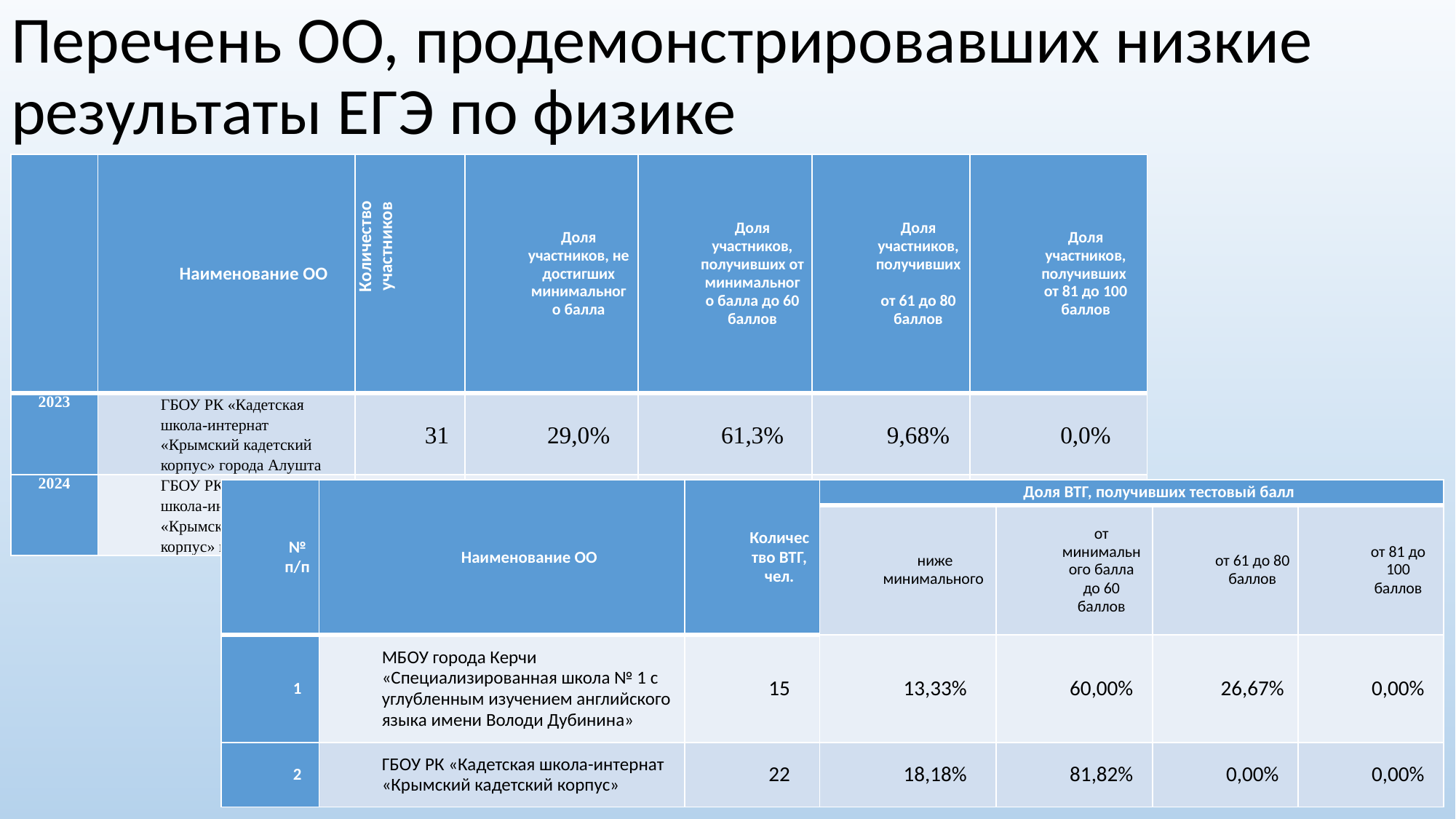

# Перечень ОО, продемонстрировавших низкие результаты ЕГЭ по физике
|  | Наименование ОО | Количество участников | Доля участников, не достигших минимального балла | Доля участников, получивших от минимального балла до 60 баллов | Доля участников, получивших от 61 до 80 баллов | Доля участников, получивших от 81 до 100 баллов |
| --- | --- | --- | --- | --- | --- | --- |
| 2023 | ГБОУ РК «Кадетская школа-интернат «Крымский кадетский корпус» города Алушта | 31 | 29,0% | 61,3% | 9,68% | 0,0% |
| 2024 | ГБОУ РК «Кадетская школа-интернат «Крымский кадетский корпус» города Алушта | 37 | 10,81% | 72,97% | 10,81% | 5,41% |
| № п/п | Наименование ОО | Количество ВТГ, чел. | Доля ВТГ, получивших тестовый балл |  |  |  |
| --- | --- | --- | --- | --- | --- | --- |
|  |  |  | ниже минимального | от минимального балла до 60 баллов | от 61 до 80 баллов | от 81 до 100 баллов |
| 1 | МБОУ города Керчи «Специализированная школа № 1 с углубленным изучением английского языка имени Володи Дубинина» | 15 | 13,33% | 60,00% | 26,67% | 0,00% |
| 2 | ГБОУ РК «Кадетская школа-интернат «Крымский кадетский корпус» | 22 | 18,18% | 81,82% | 0,00% | 0,00% |